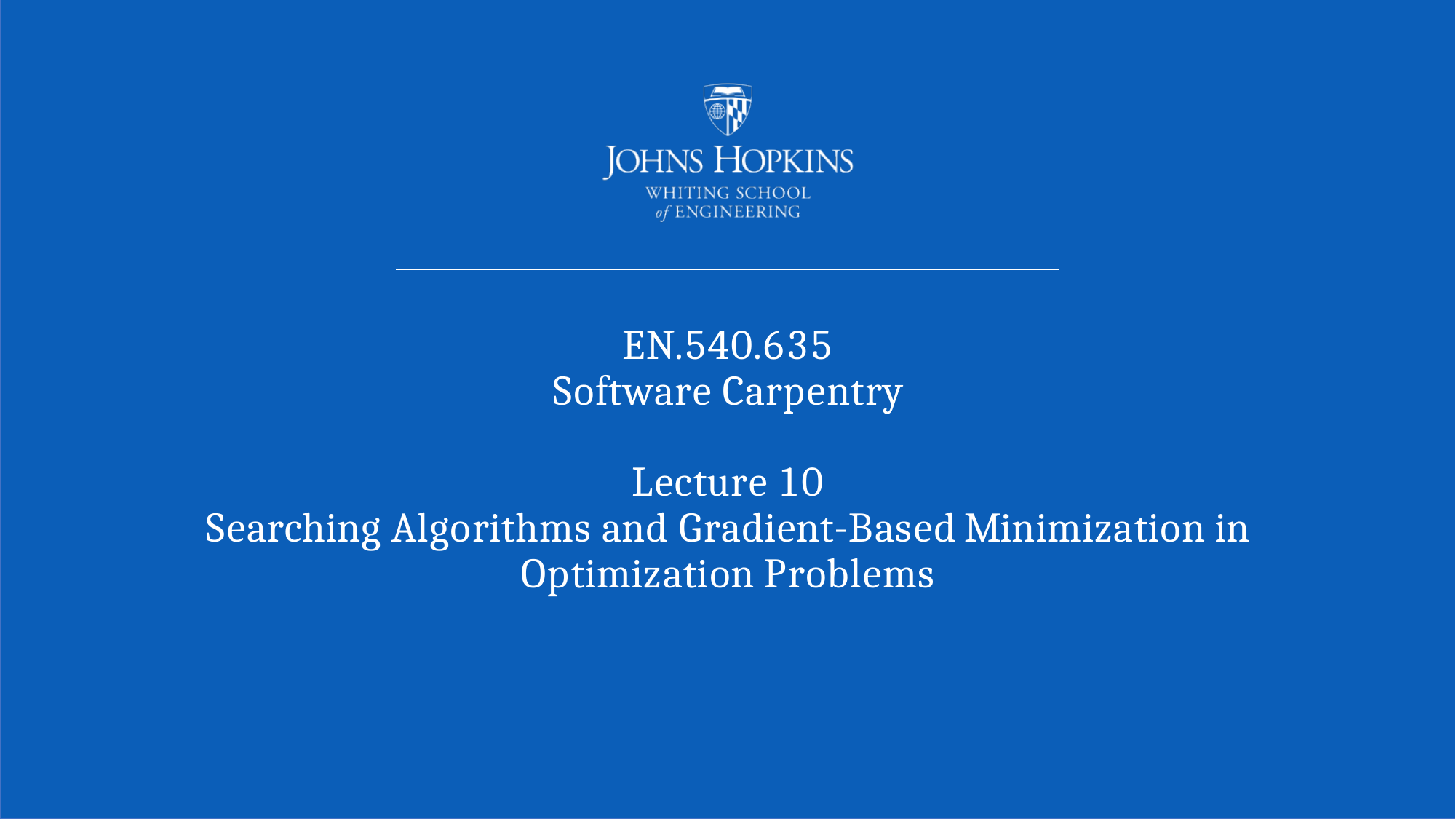

# EN.540.635 Software Carpentry Lecture 10 Searching Algorithms and Gradient-Based Minimization in Optimization Problems